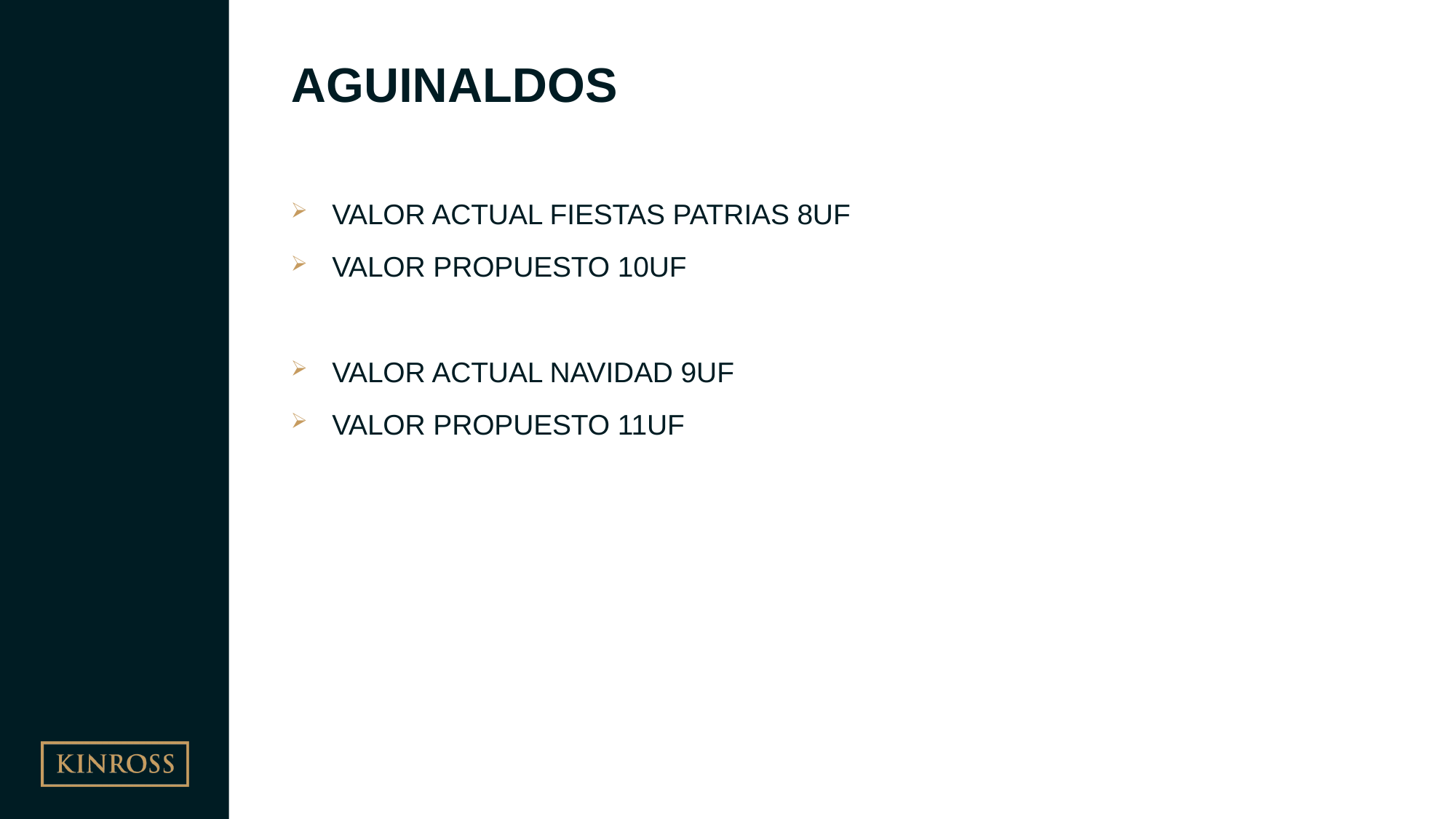

# AGUINALDOS
VALOR ACTUAL FIESTAS PATRIAS 8UF
VALOR PROPUESTO 10UF

VALOR ACTUAL NAVIDAD 9UF
VALOR PROPUESTO 11UF